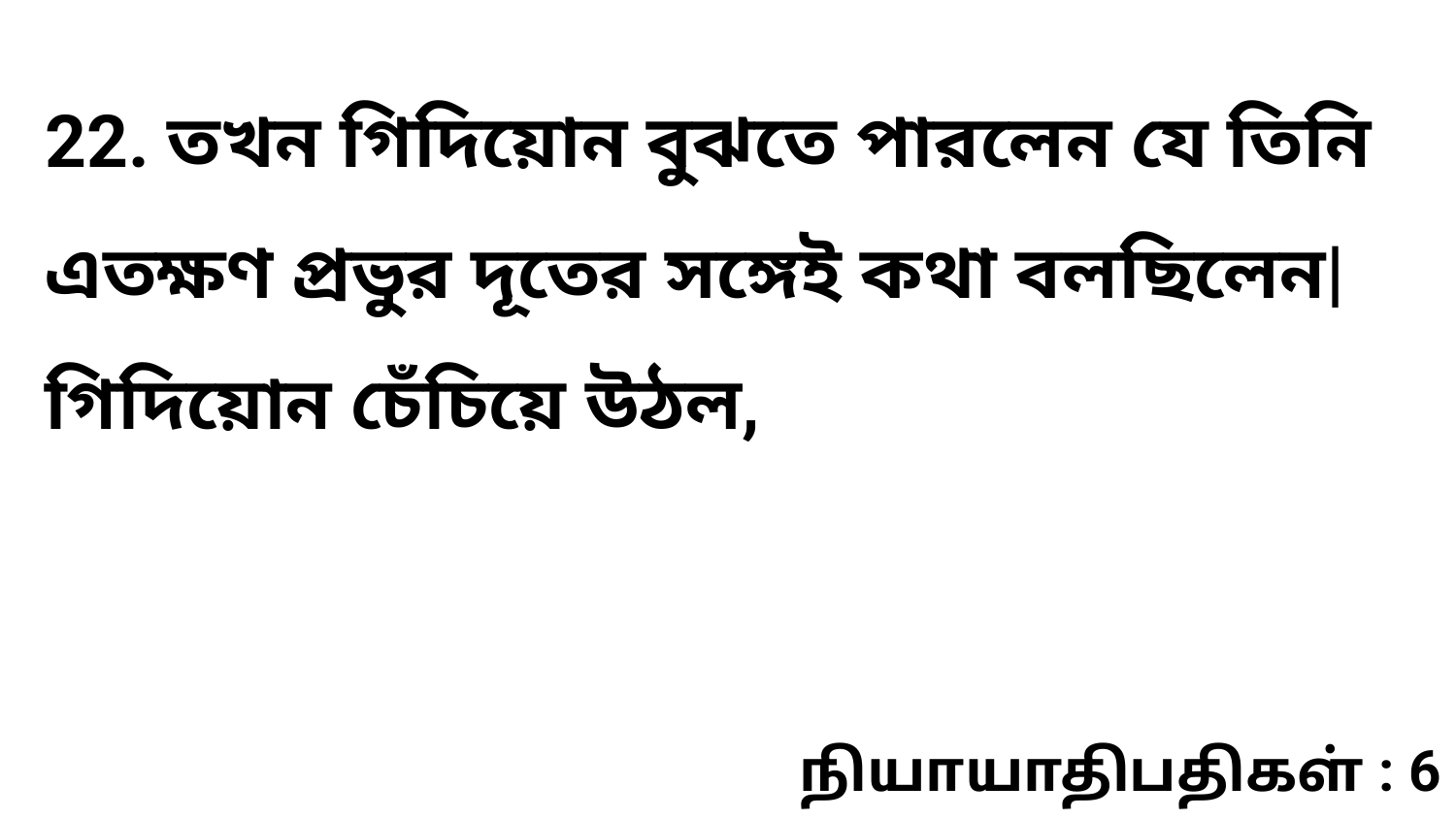

22. তখন গিদিয়োন বুঝতে পারলেন যে তিনি এতক্ষণ প্রভুর দূতের সঙ্গেই কথা বলছিলেন| গিদিয়োন চেঁচিয়ে উঠল,
நியாயாதிபதிகள் : 6